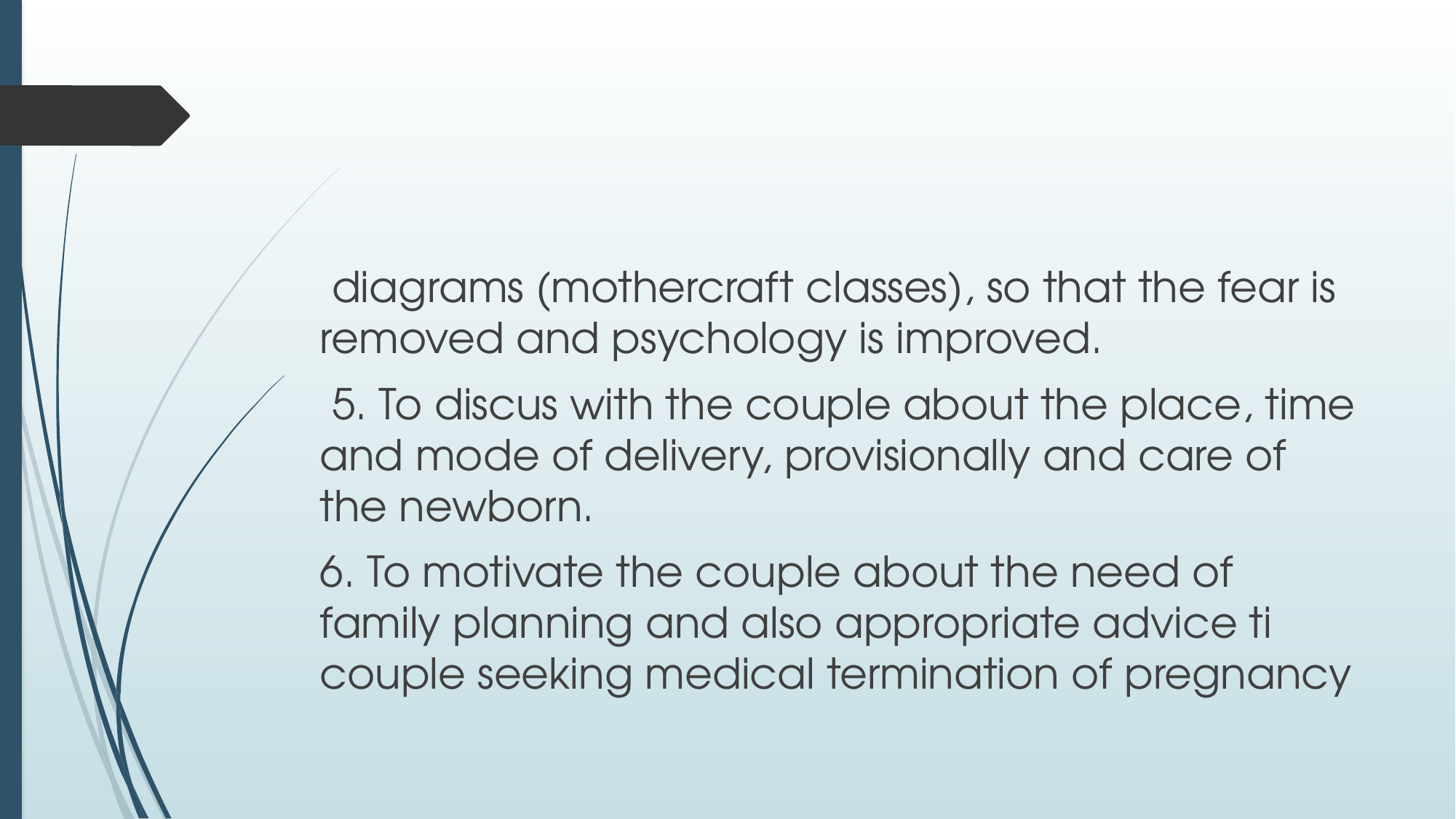

#
 diagrams (mothercraft classes), so that the fear is removed and psychology is improved.
 5. To discus with the couple about the place, time and mode of delivery, provisionally and care of the newborn.
6. To motivate the couple about the need of family planning and also appropriate advice ti couple seeking medical termination of pregnancy